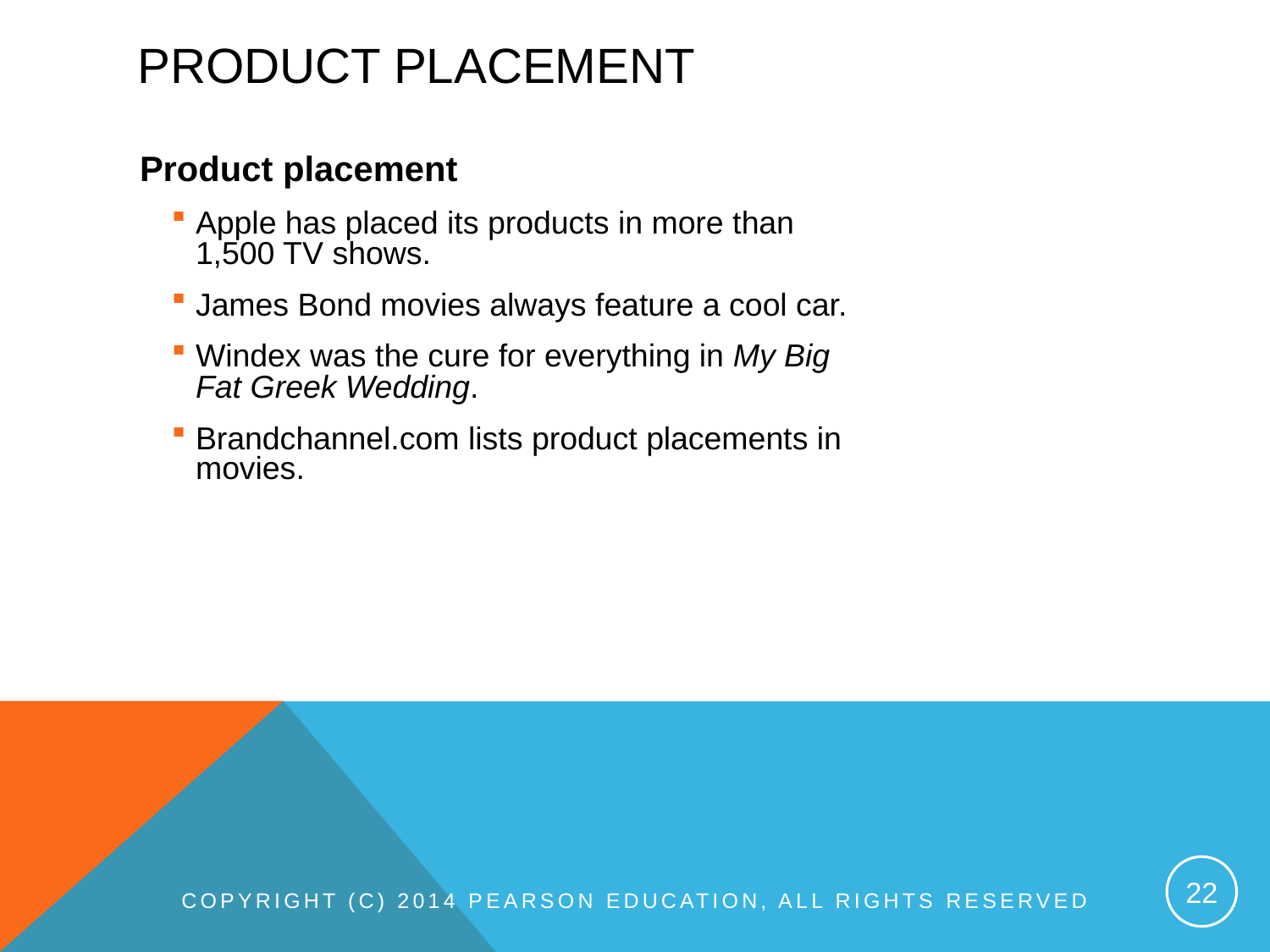

# Product placement
Product placement
Apple has placed its products in more than 1,500 TV shows.
James Bond movies always feature a cool car.
Windex was the cure for everything in My Big Fat Greek Wedding.
Brandchannel.com lists product placements in movies.

Copyright (c) 2014 Pearson Education, All Rights Reserved
22